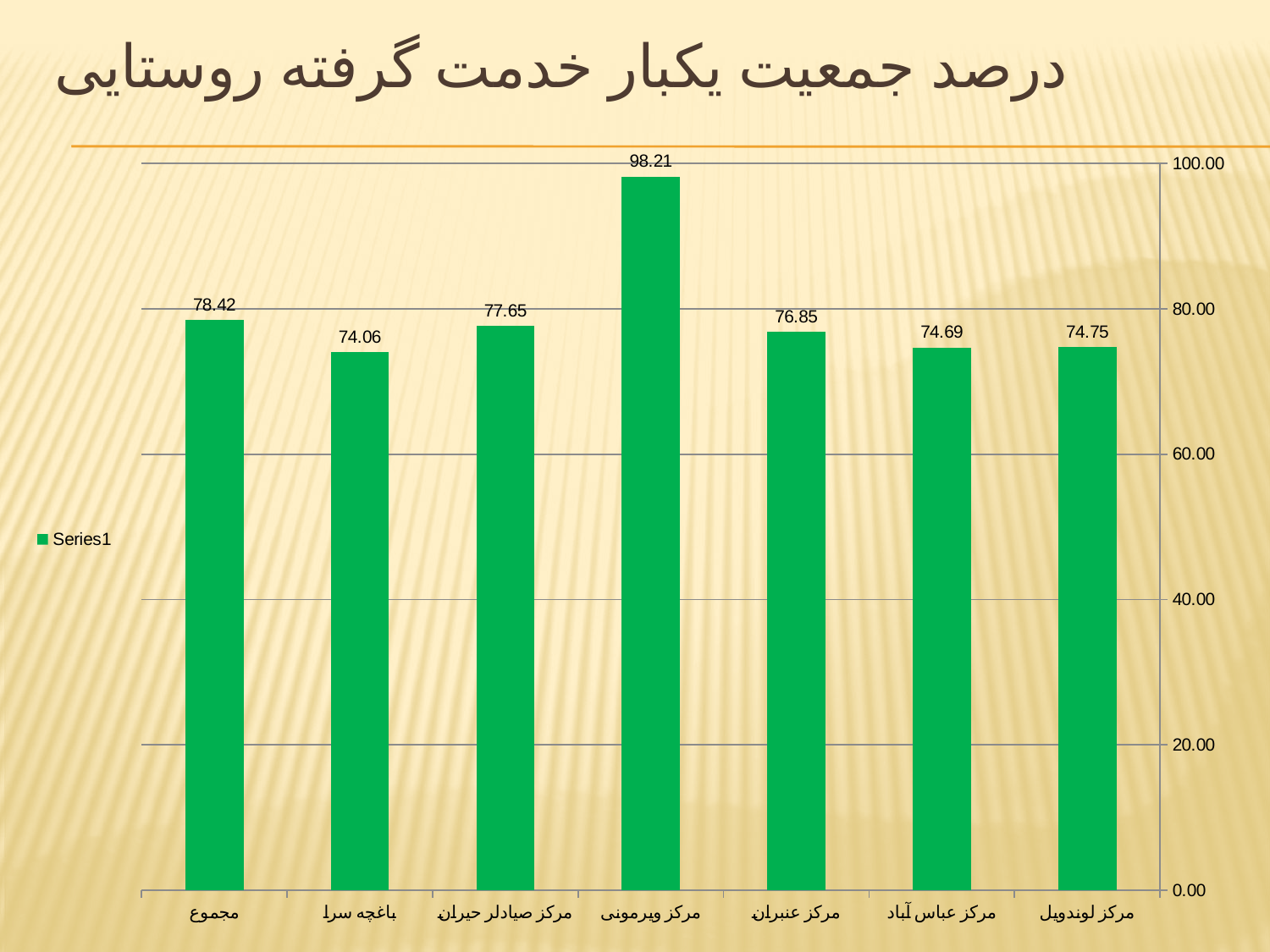

# درصد جمعیت یکبار خدمت گرفته روستایی

### Chart

| Category |  |
|---|---|
| مرکز لوندویل | 74.7518006618649 |
| مرکز عباس آباد | 74.69059405940594 |
| مرکز عنبران | 76.84617132469893 |
| مرکز ویرمونی | 98.21138211382114 |
| مرکز صیادلر حیران | 77.645248172374 |
| باغچه سرا | 74.06431207169214 |
| مجموع | 78.42217330109351 |